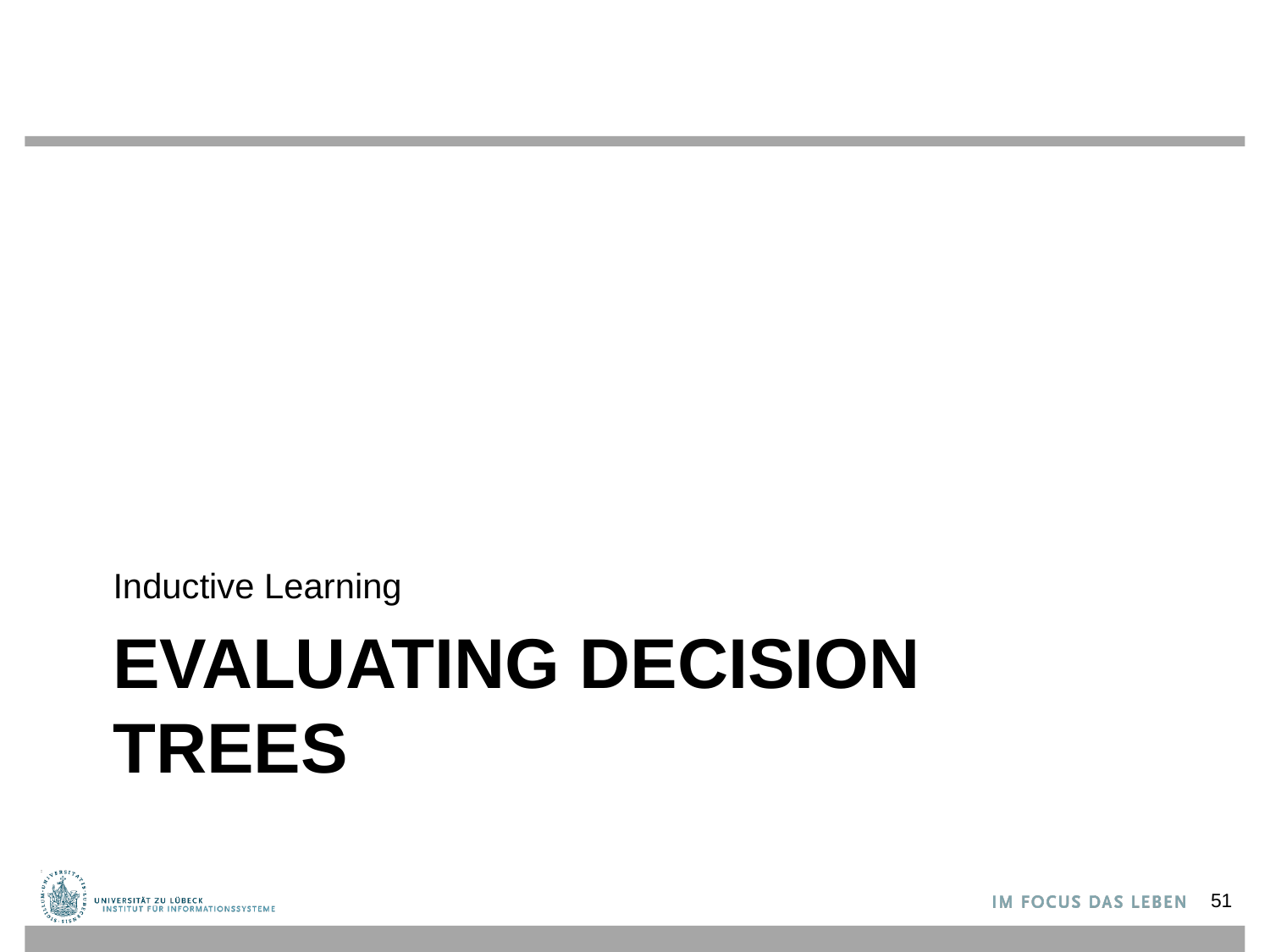

Inductive Learning
# Evaluating decision trees
51